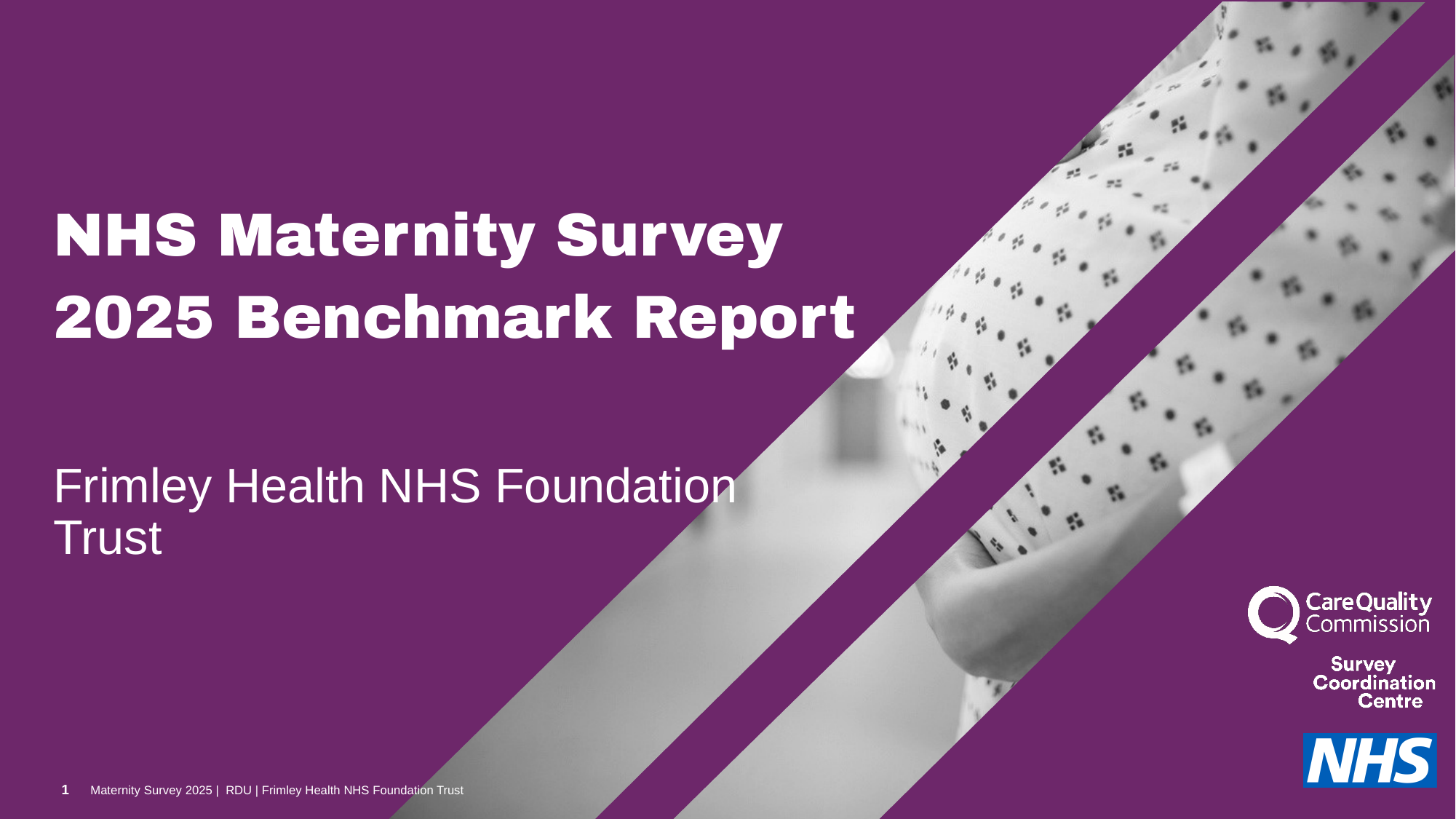

NHS Maternity Survey 2025 Benchmark Report
# Frimley Health NHS Foundation Trust
1